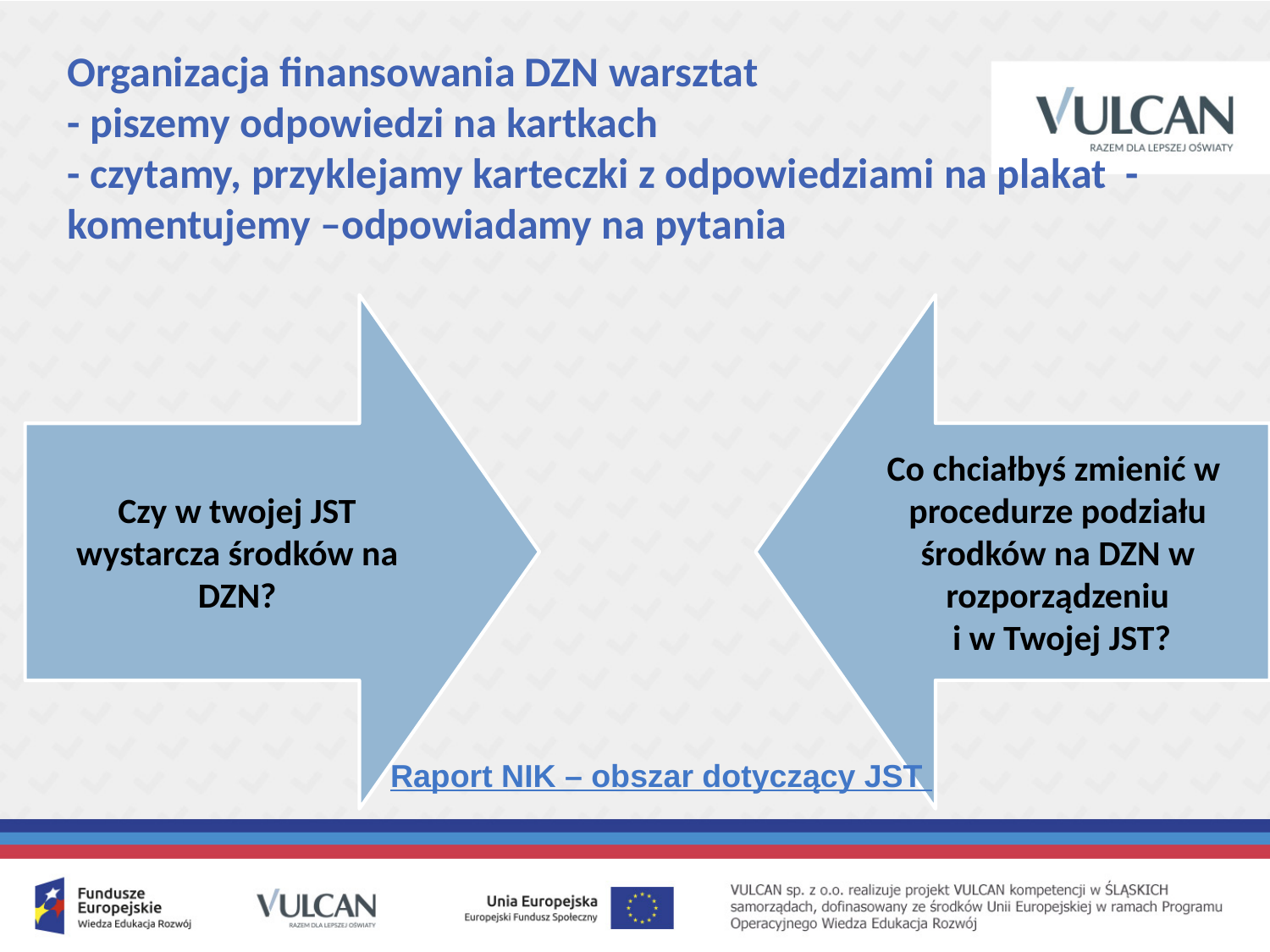

# Organizacja finansowania DZN warsztat - piszemy odpowiedzi na kartkach - czytamy, przyklejamy karteczki z odpowiedziami na plakat  - komentujemy –odpowiadamy na pytania
Czy w twojej JST wystarcza środków na DZN?
Co chciałbyś zmienić w  procedurze podziału środków na DZN w rozporządzeniu
 i w Twojej JST?
Raport NIK – obszar dotyczący JST